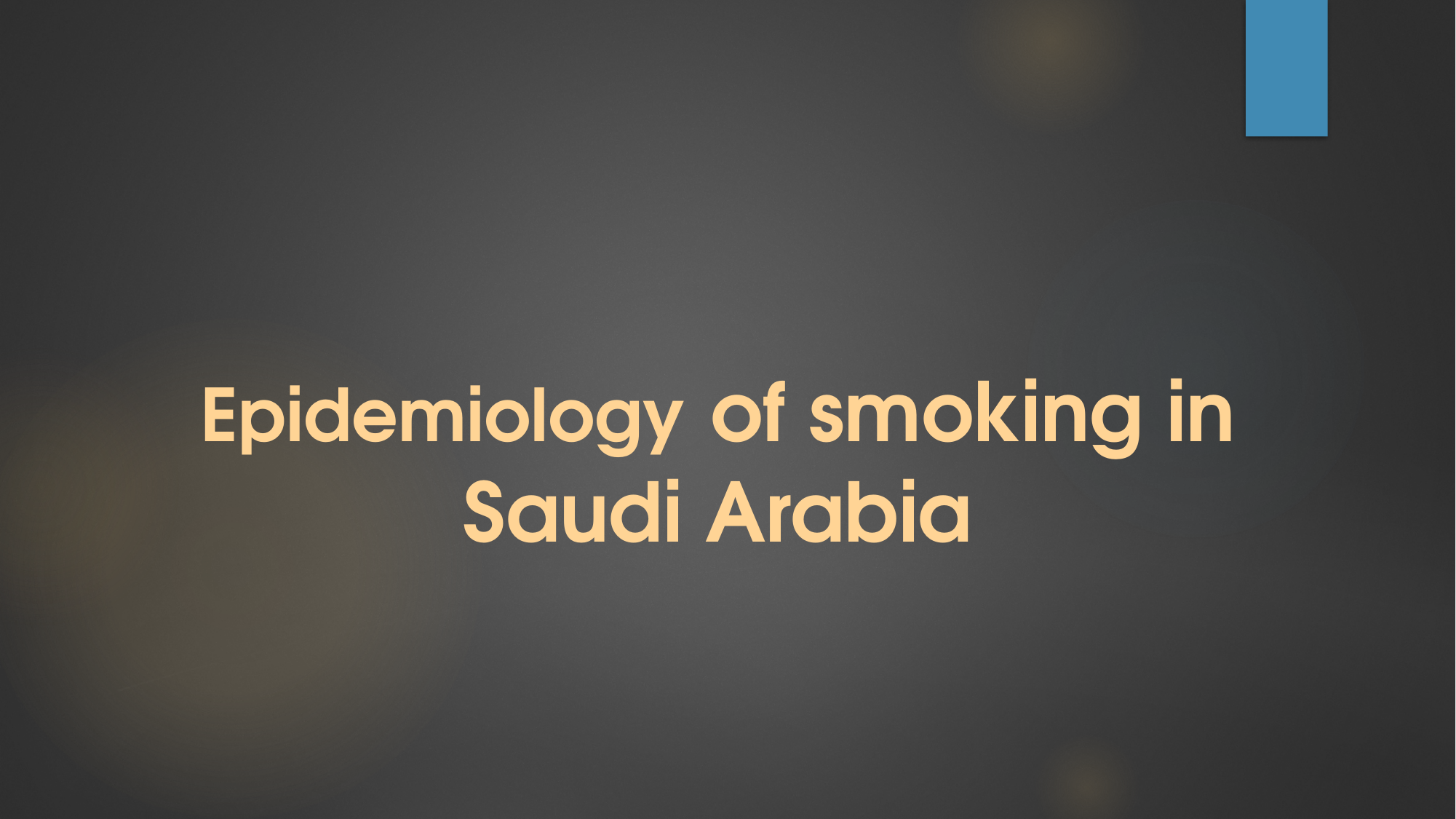

#
Epidemiology of smoking in Saudi Arabia